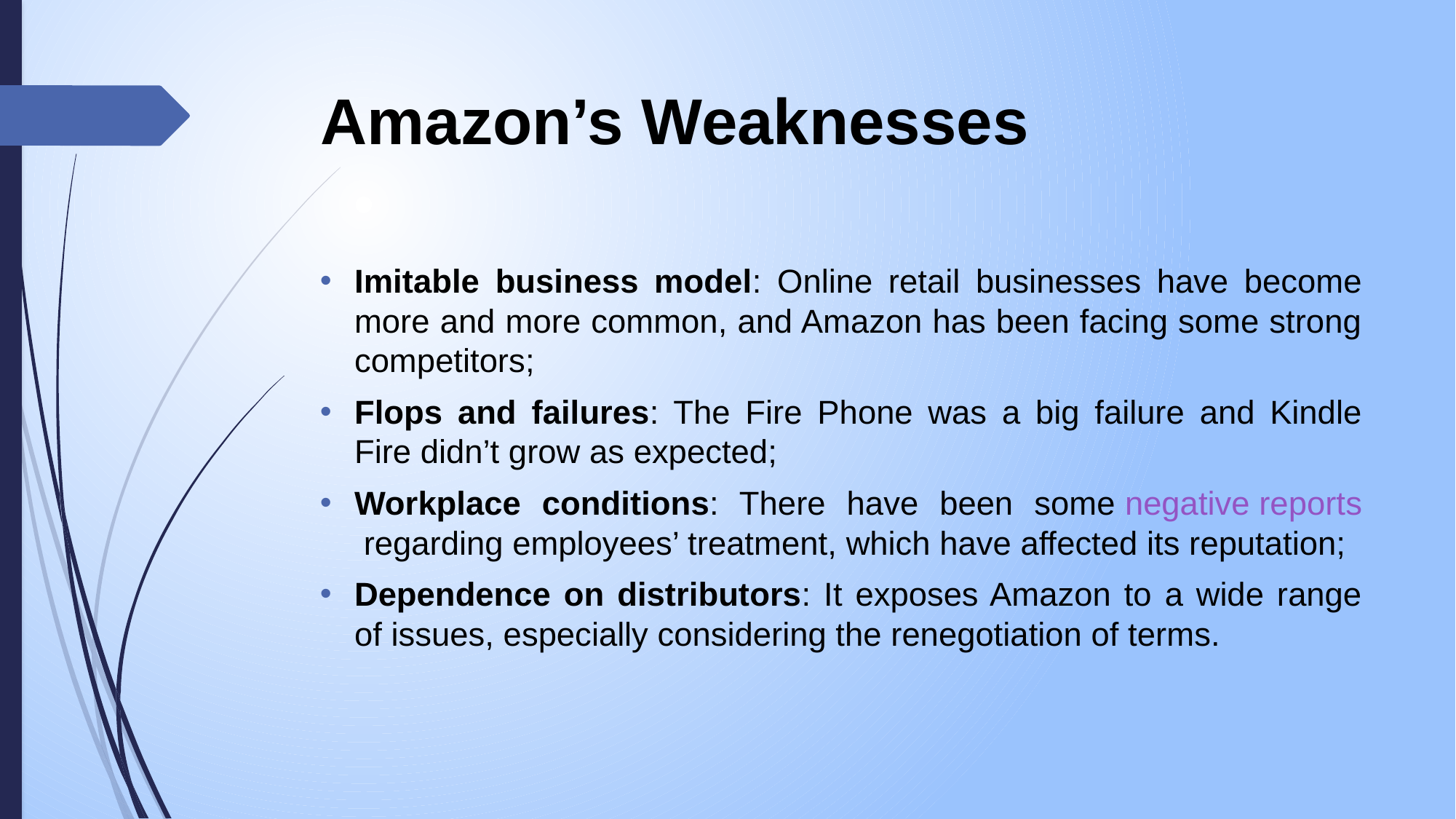

# Amazon’s Weaknesses
Imitable business model: Online retail businesses have become more and more common, and Amazon has been facing some strong competitors;
Flops and failures: The Fire Phone was a big failure and Kindle Fire didn’t grow as expected;
Workplace conditions: There have been some negative reports regarding employees’ treatment, which have affected its reputation;
Dependence on distributors: It exposes Amazon to a wide range of issues, especially considering the renegotiation of terms.